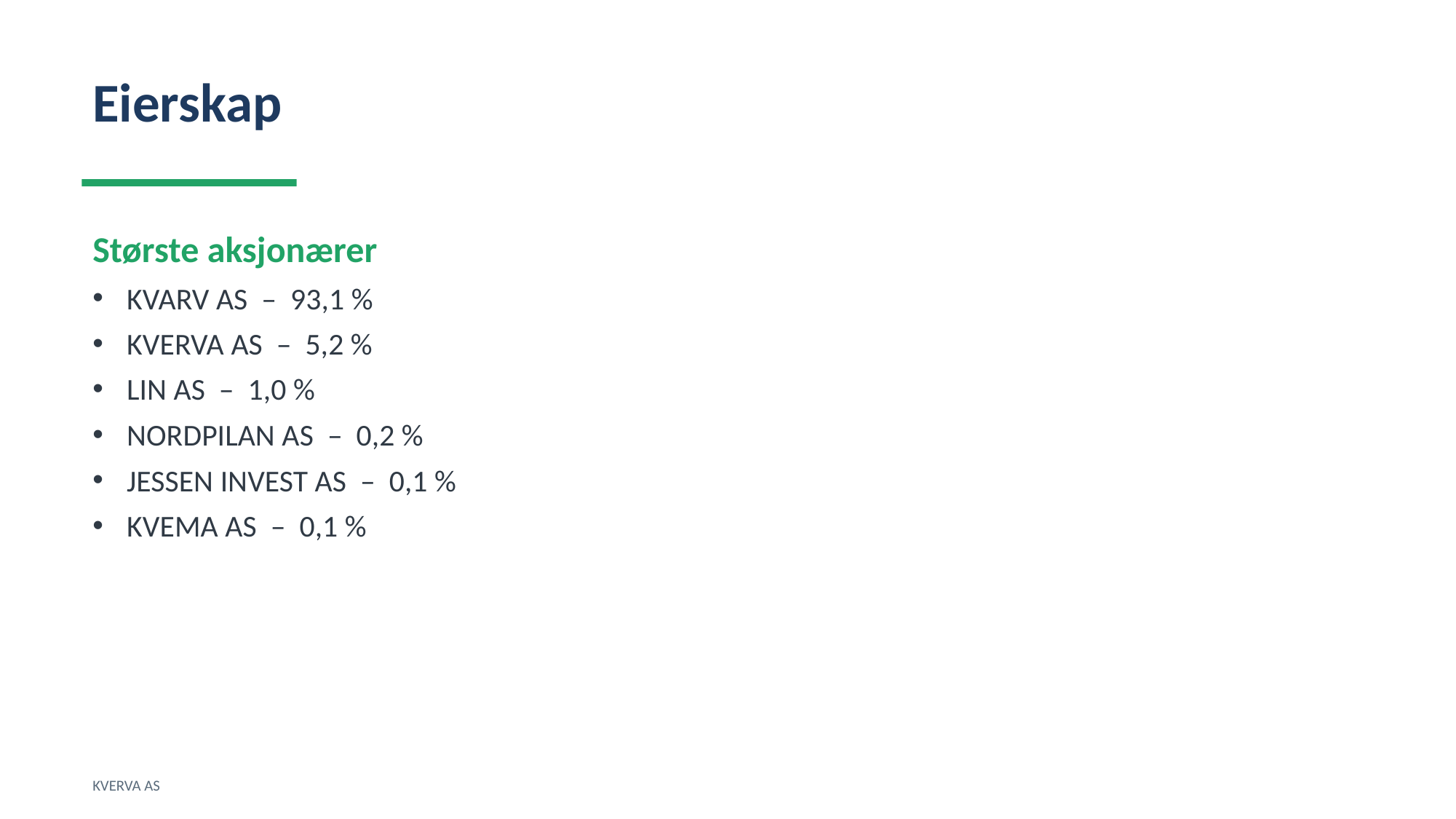

Eierskap

Største aksjonærer
KVARV AS  –  93,1 %
KVERVA AS  –  5,2 %
LIN AS  –  1,0 %
NORDPILAN AS  –  0,2 %
JESSEN INVEST AS  –  0,1 %
KVEMA AS  –  0,1 %
KVERVA AS